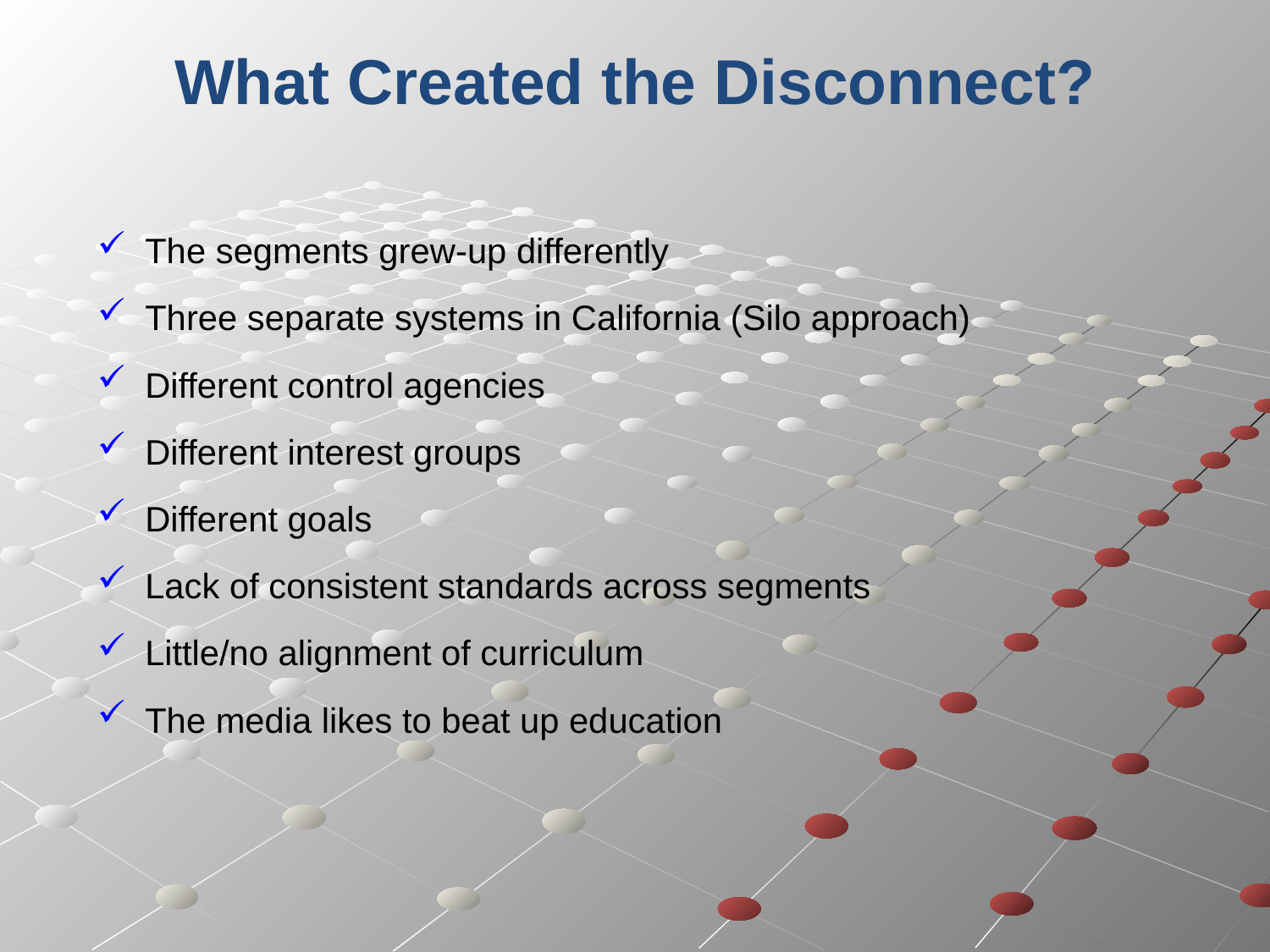

# What Created the Disconnect?
The segments grew-up differently
Three separate systems in California (Silo approach)
Different control agencies
Different interest groups
Different goals
Lack of consistent standards across segments
Little/no alignment of curriculum
The media likes to beat up education